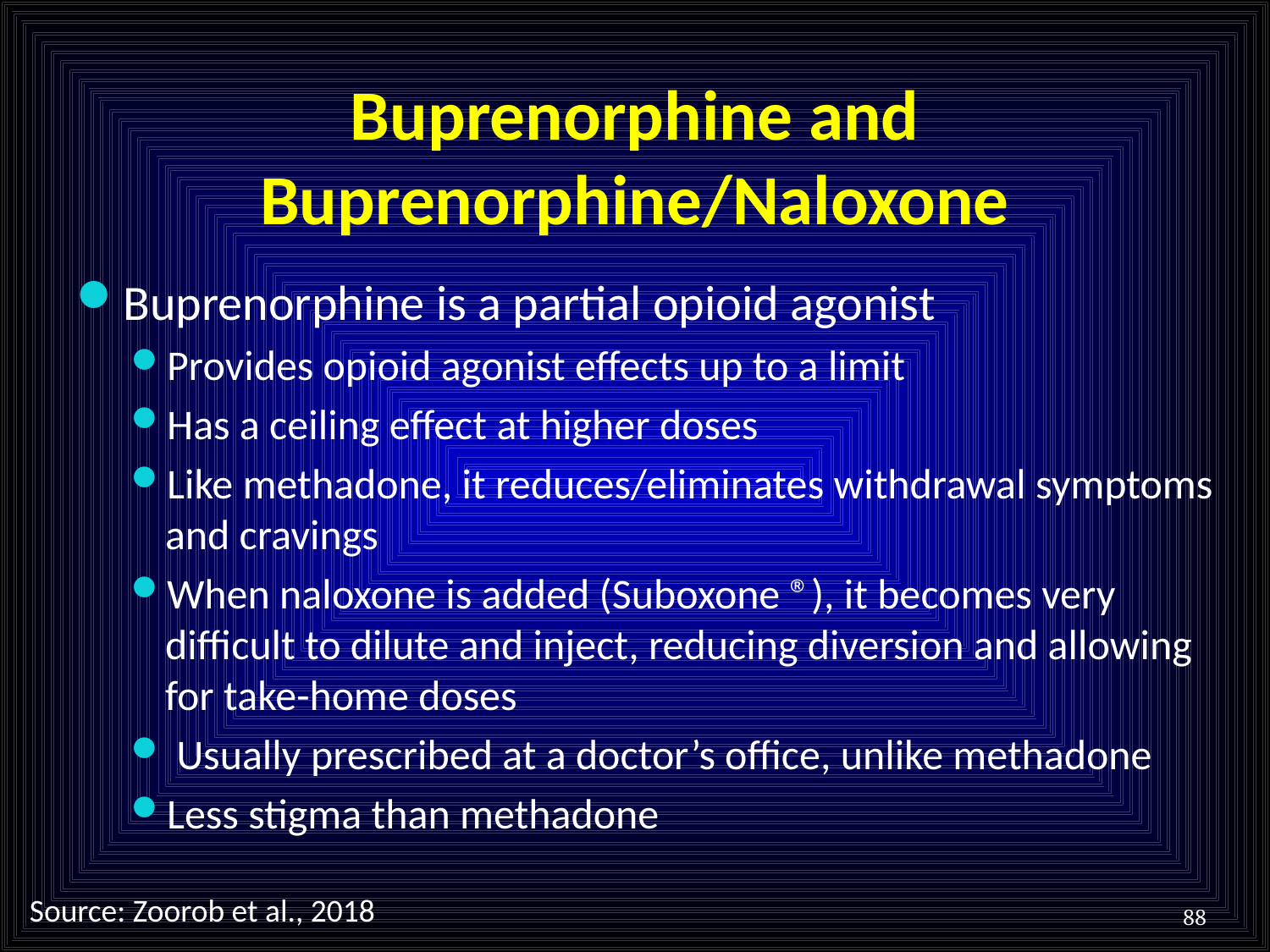

Buprenorphine and Buprenorphine/Naloxone
Buprenorphine is a partial opioid agonist
Provides opioid agonist effects up to a limit
Has a ceiling effect at higher doses
Like methadone, it reduces/eliminates withdrawal symptoms and cravings
When naloxone is added (Suboxone ®), it becomes very difficult to dilute and inject, reducing diversion and allowing for take-home doses
 Usually prescribed at a doctor’s office, unlike methadone
Less stigma than methadone
88
Source: Zoorob et al., 2018